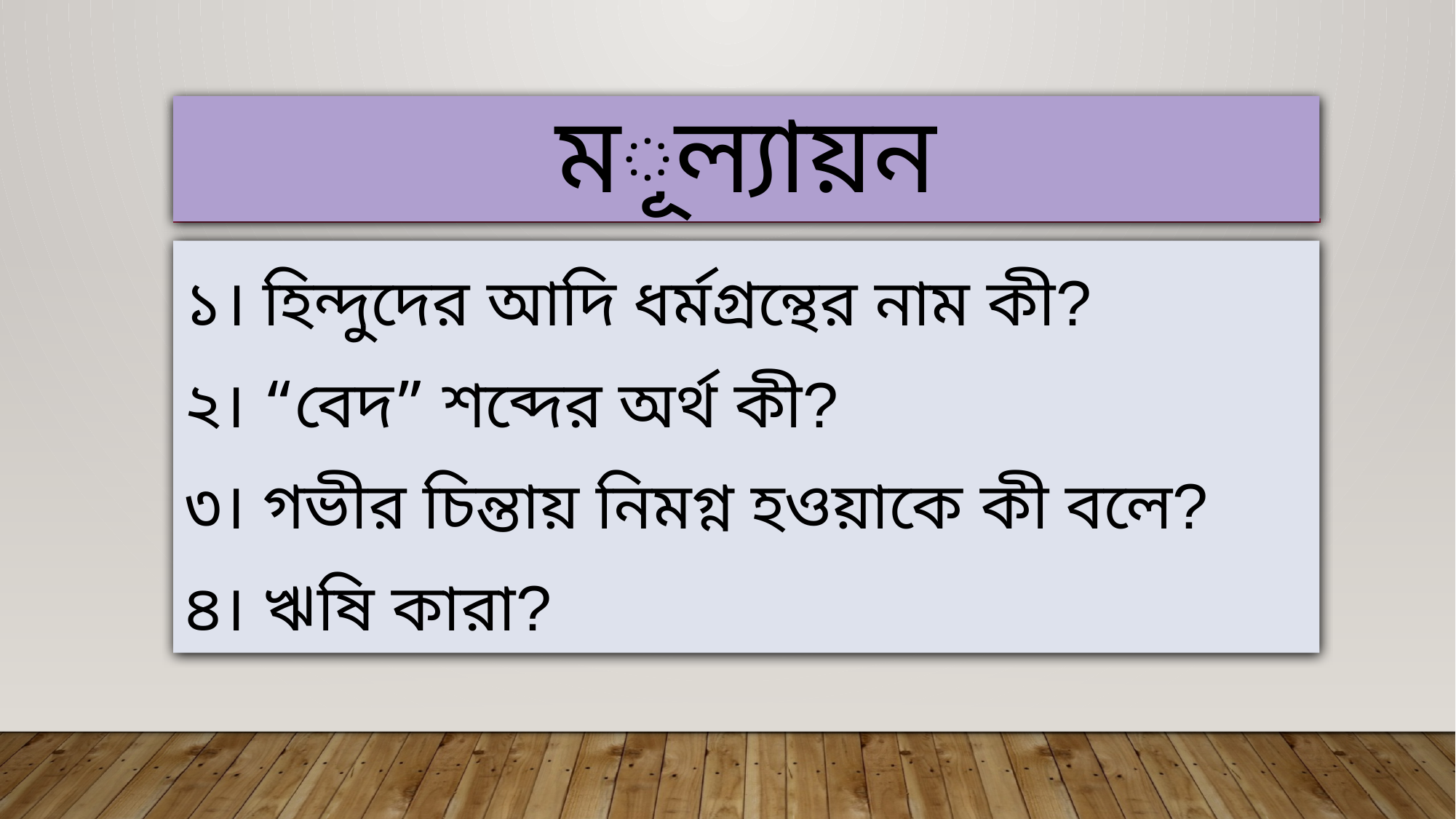

# মূল্যায়ন
১। হিন্দুদের আদি ধর্মগ্রন্থের নাম কী?
২। “বেদ” শব্দের অর্থ কী?
৩। গভীর চিন্তায় নিমগ্ন হওয়াকে কী বলে?
৪। ঋষি কারা?